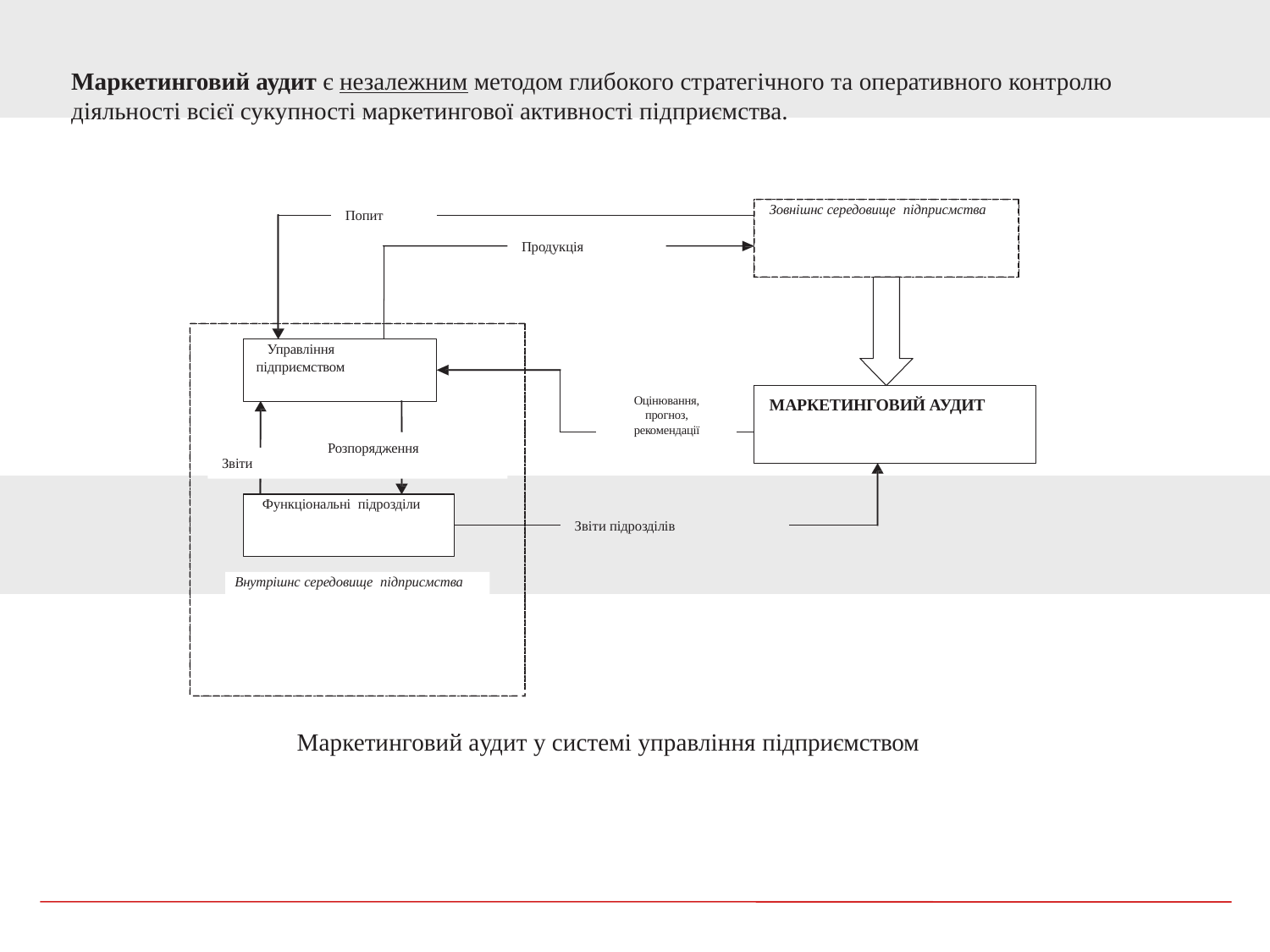

Маркетинговий аудит є незалежним методом глибокого стратегічного та оперативного контролю діяльності всієï сукупності маркетинговоï активності підприємства.

Зовнішнс середовище підприсмства
Попит

Продукція

Упрaвління підприємством

Оцінювaння, прогноз, рекомендaції
МАРКЕТИНГОВИЙ АУДИТ

Розпорядження
Звіти

Функціонaльні підрозділи
Звіти підрозділів

Внутрішнс середовище підприсмства

Мaркетинговий aудит у системі упрaвління підприємством